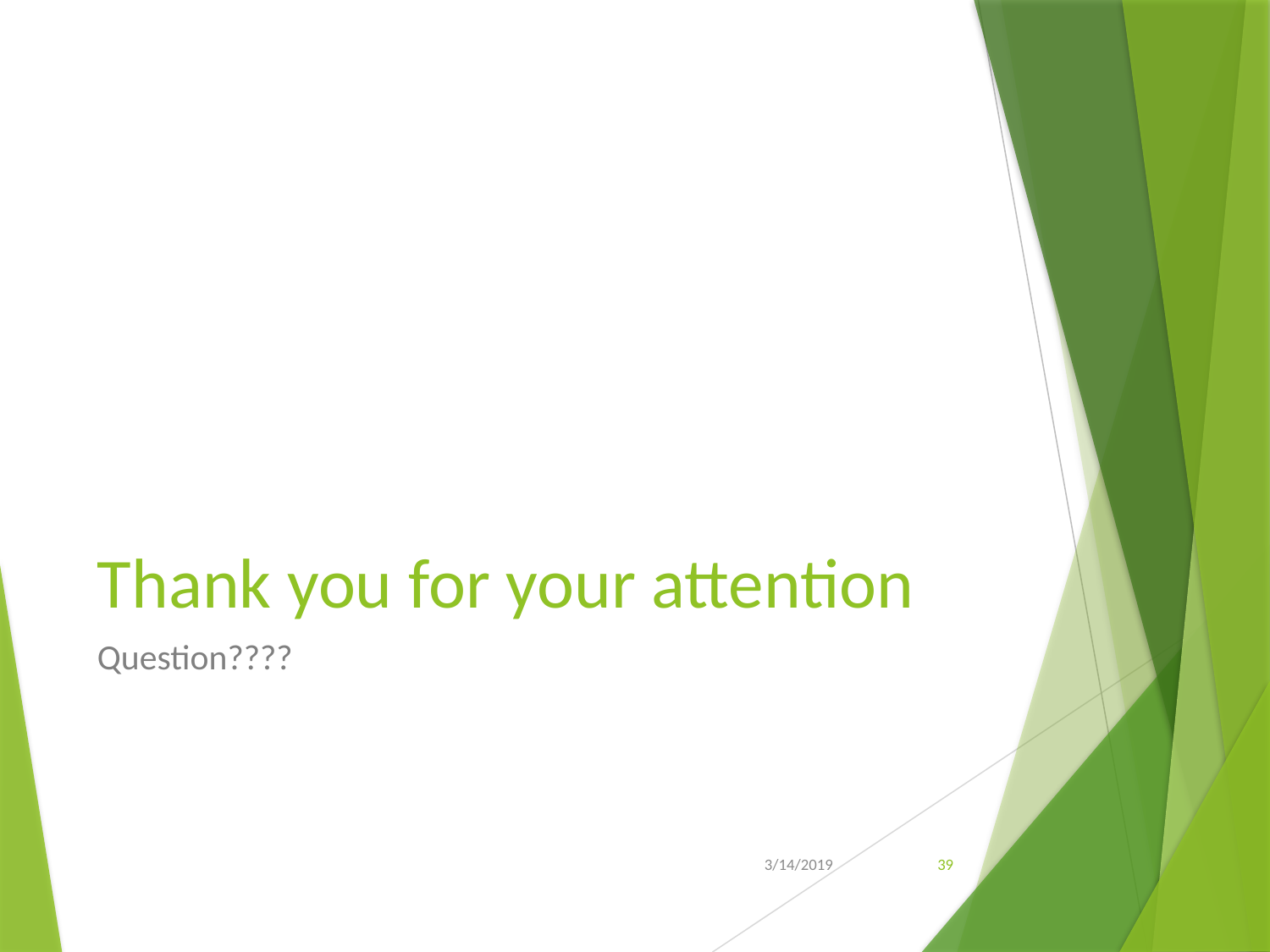

# Thank you for your attention
Question????
3/14/2019
39